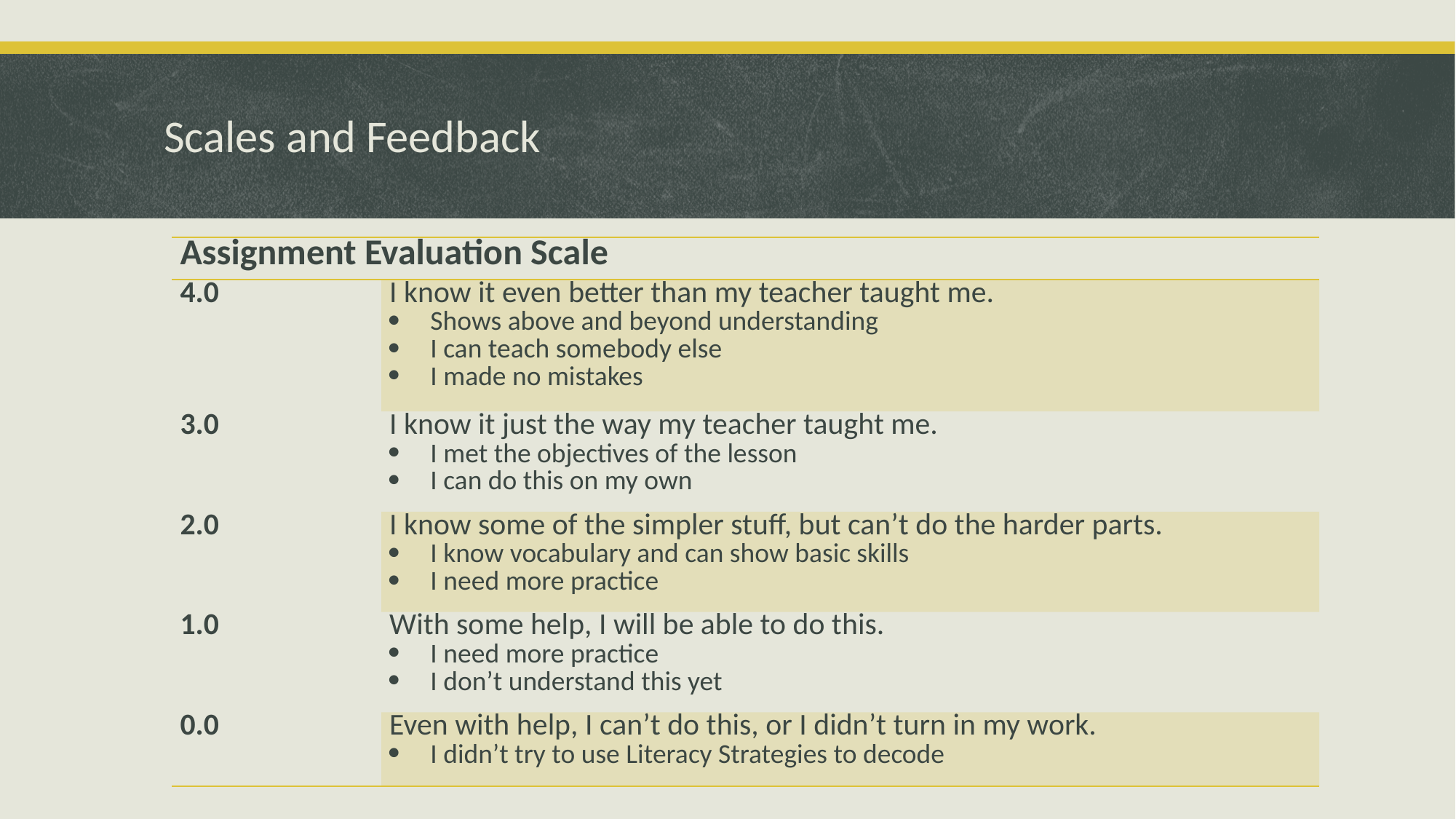

# Scales and Feedback
| Assignment Evaluation Scale |  |
| --- | --- |
| 4.0 | I know it even better than my teacher taught me. Shows above and beyond understanding I can teach somebody else I made no mistakes |
| 3.0 | I know it just the way my teacher taught me. I met the objectives of the lesson I can do this on my own |
| 2.0 | I know some of the simpler stuff, but can’t do the harder parts. I know vocabulary and can show basic skills I need more practice |
| 1.0 | With some help, I will be able to do this. I need more practice I don’t understand this yet |
| 0.0 | Even with help, I can’t do this, or I didn’t turn in my work. I didn’t try to use Literacy Strategies to decode |